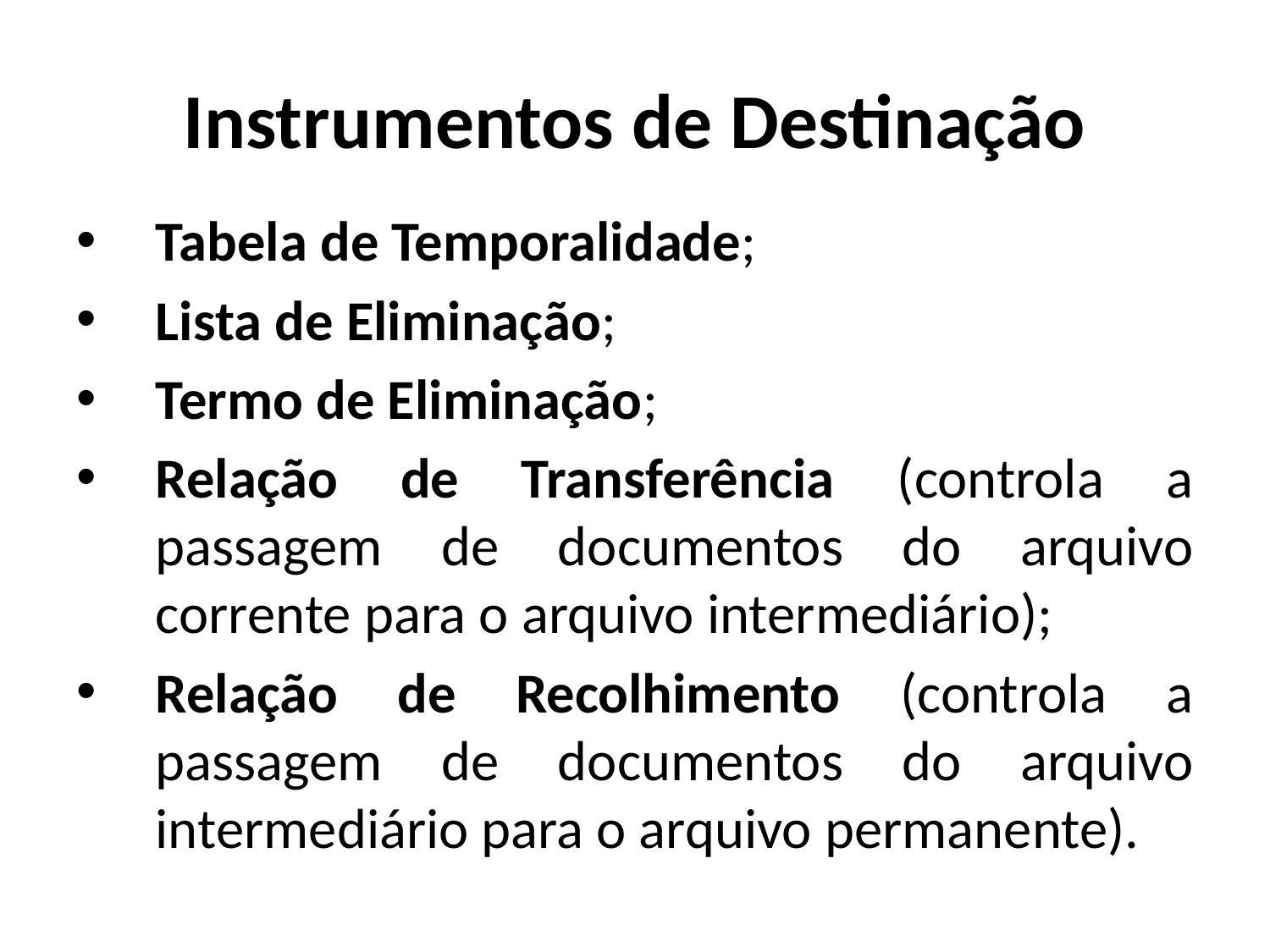

# Instrumentos de Destinação
Tabela de Temporalidade;
Lista de Eliminação;
Termo de Eliminação;
Relação de Transferência (controla a passagem de documentos do arquivo corrente para o arquivo intermediário);
Relação de Recolhimento (controla a passagem de documentos do arquivo intermediário para o arquivo permanente).